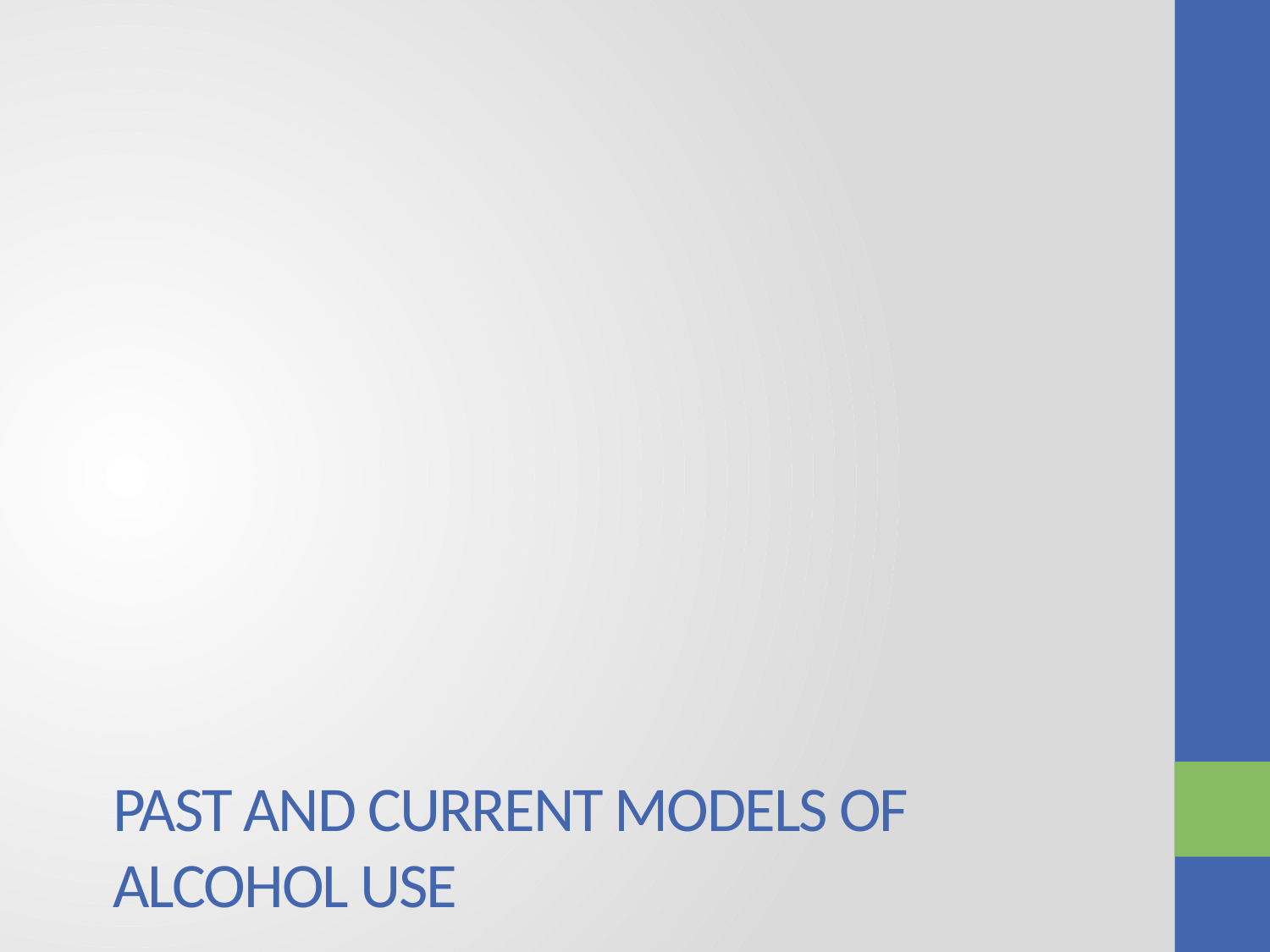

# Past and current models of alcohol use